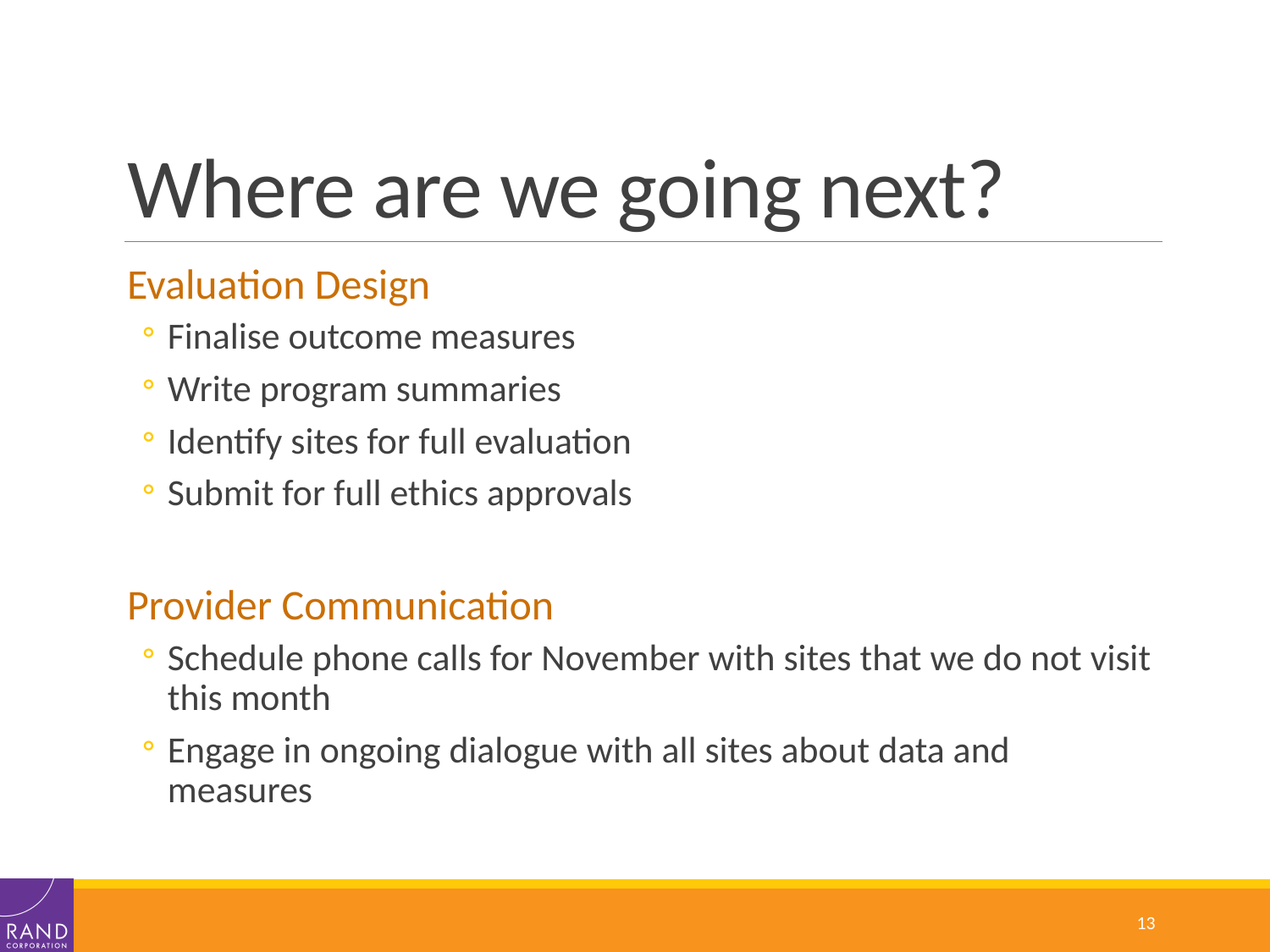

# Where are we going next?
Evaluation Design
Finalise outcome measures
Write program summaries
Identify sites for full evaluation
Submit for full ethics approvals

Provider Communication
Schedule phone calls for November with sites that we do not visit this month
Engage in ongoing dialogue with all sites about data and measures
13